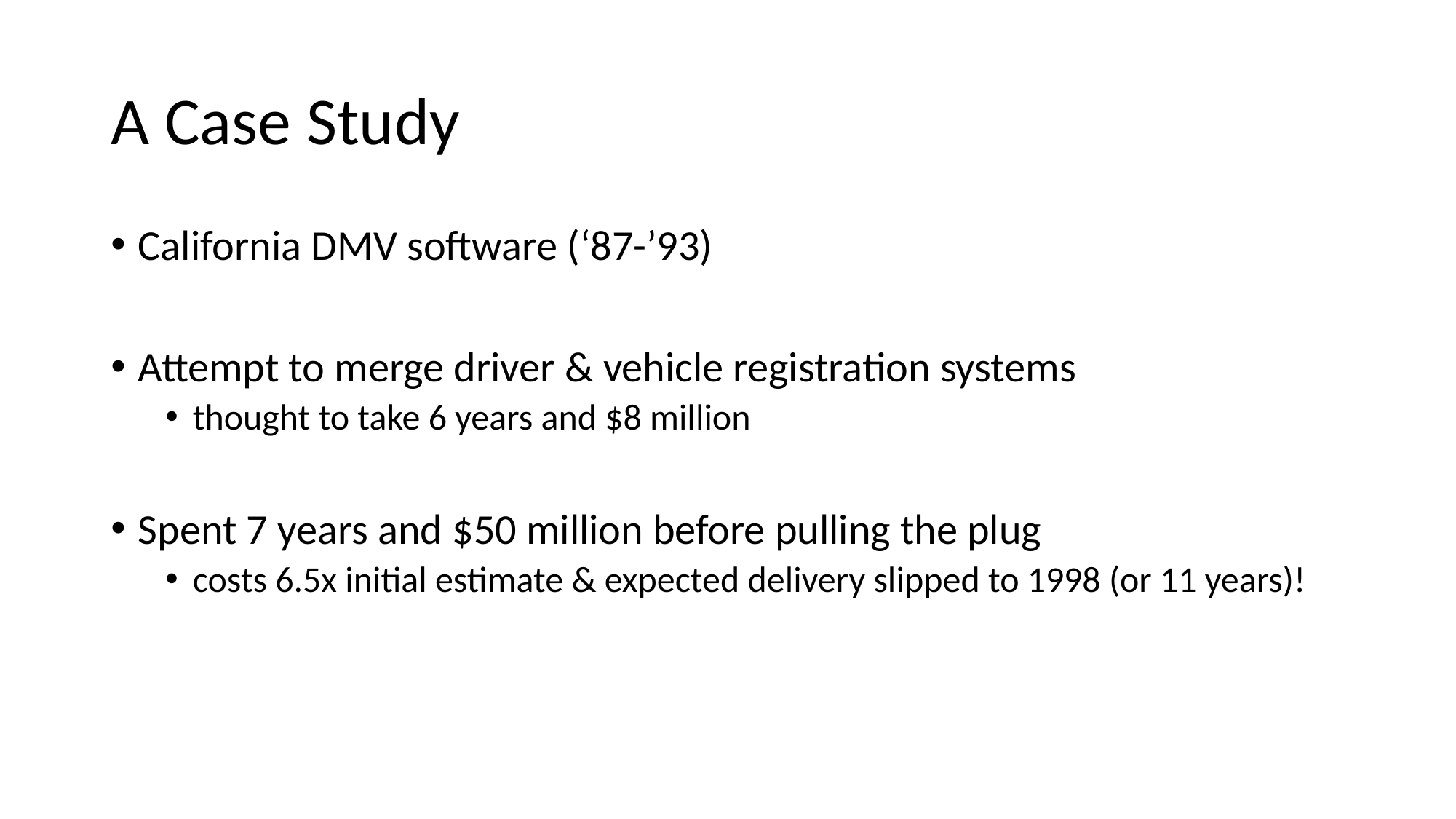

# A Case Study
California DMV software (‘87-’93)

Attempt to merge driver & vehicle registration systems
thought to take 6 years and $8 million

Spent 7 years and $50 million before pulling the plug
costs 6.5x initial estimate & expected delivery slipped to 1998 (or 11 years)!